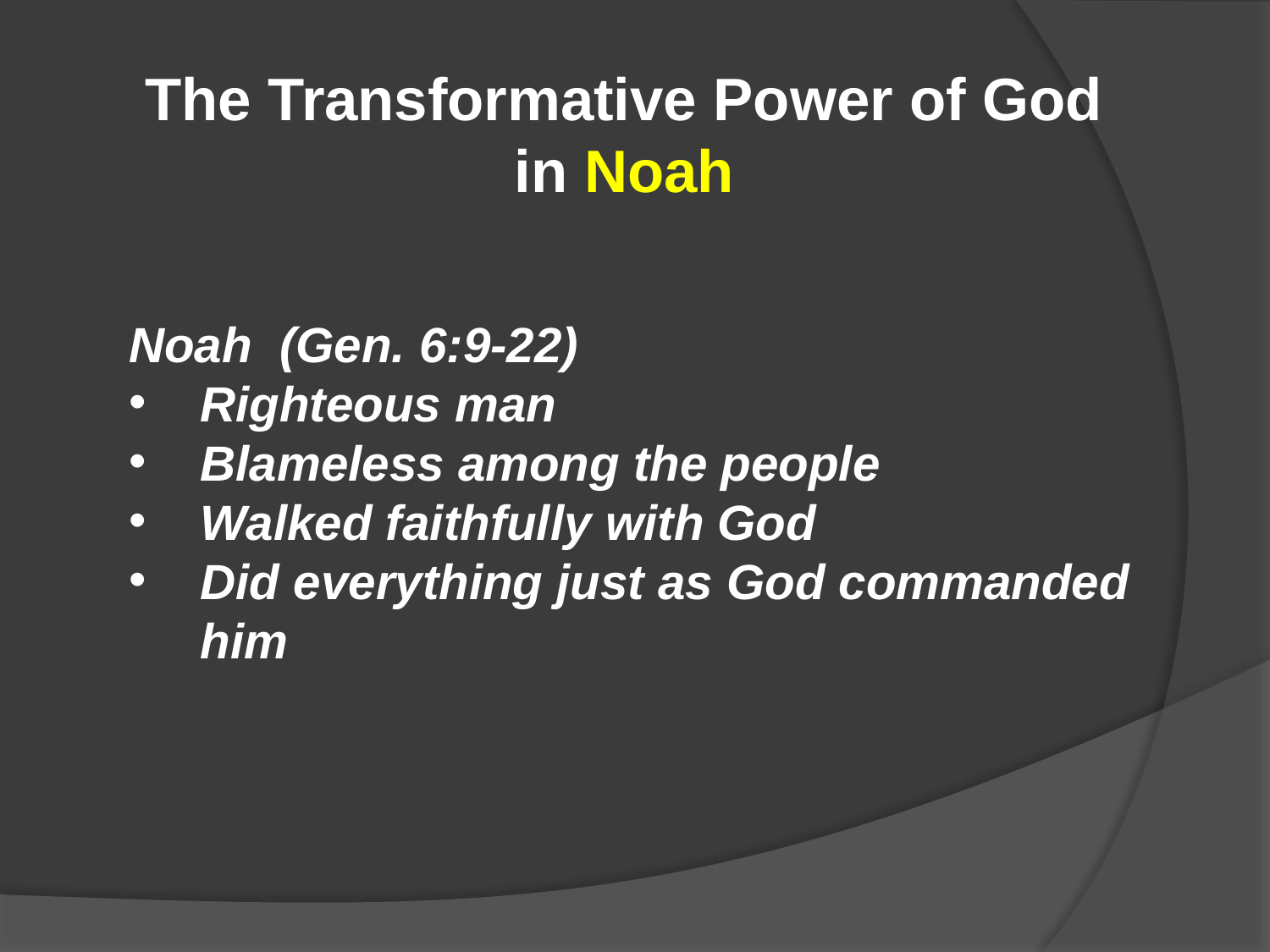

# The Transformative Power of God in Noah
Noah  (Gen. 6:9-22)
Righteous man
Blameless among the people
Walked faithfully with God
Did everything just as God commanded him